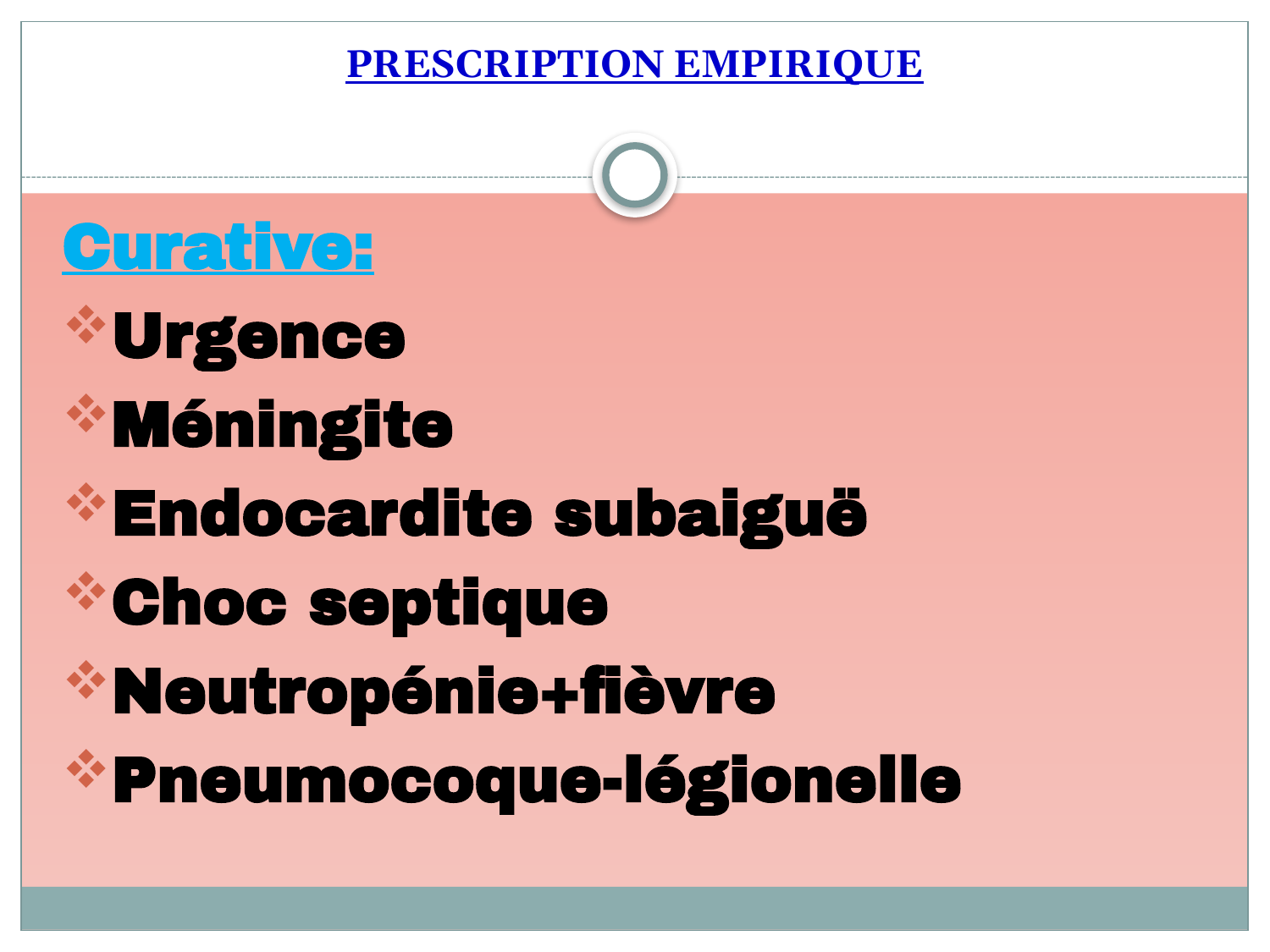

# PRESCRIPTION EMPIRIQUE
Curative:
Urgence
Méningite
Endocardite subaiguë
Choc septique
Neutropénie+fièvre
Pneumocoque-légionelle